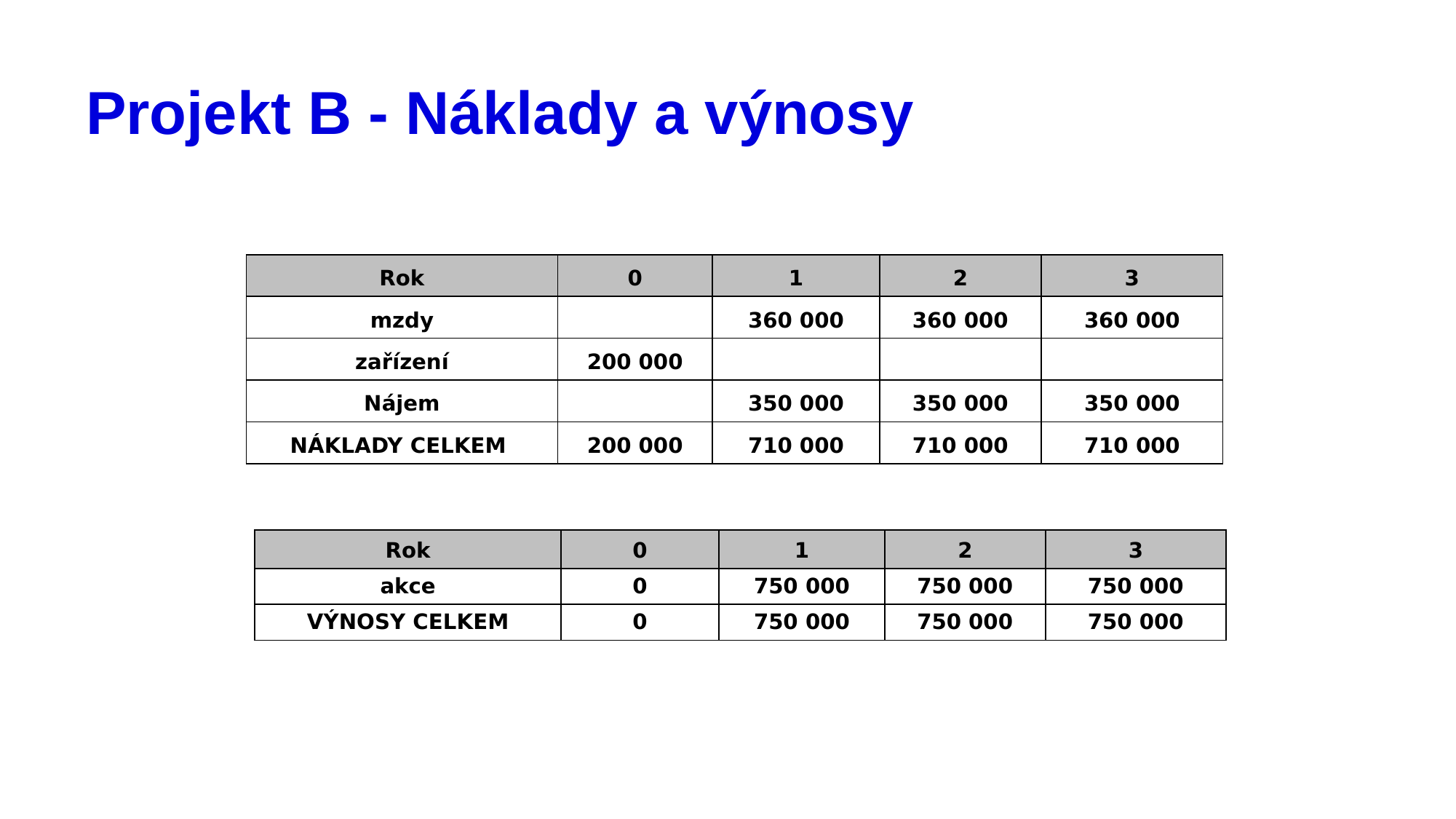

# Projekt B - Náklady a výnosy
| Rok | 0 | 1 | 2 | 3 |
| --- | --- | --- | --- | --- |
| mzdy |  | 360 000 | 360 000 | 360 000 |
| zařízení | 200 000 |  |  |  |
| Nájem |  | 350 000 | 350 000 | 350 000 |
| NÁKLADY CELKEM | 200 000 | 710 000 | 710 000 | 710 000 |
| Rok | 0 | 1 | 2 | 3 |
| --- | --- | --- | --- | --- |
| akce | 0 | 750 000 | 750 000 | 750 000 |
| VÝNOSY CELKEM | 0 | 750 000 | 750 000 | 750 000 |